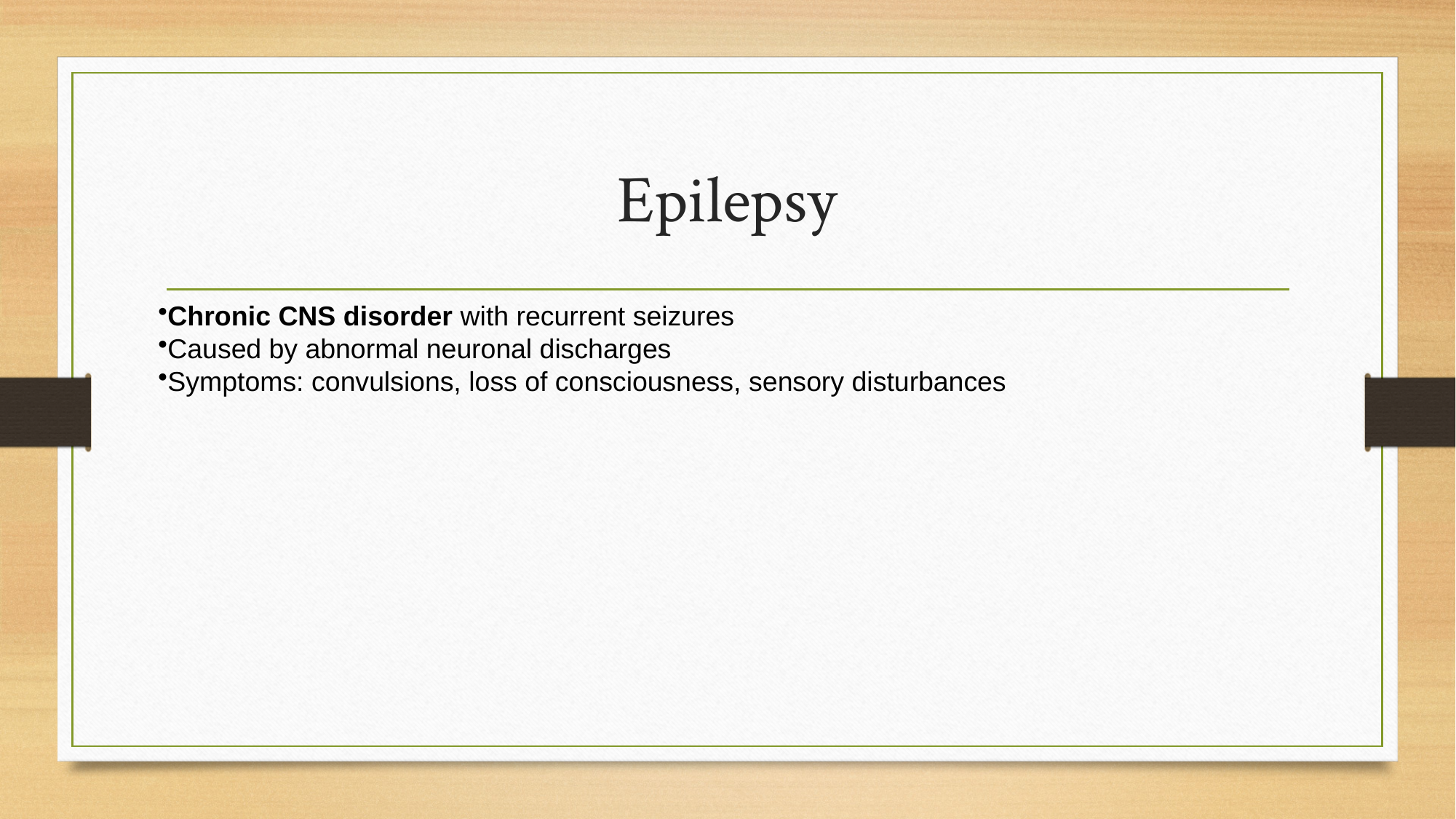

# Epilepsy
Chronic CNS disorder with recurrent seizures
Caused by abnormal neuronal discharges
Symptoms: convulsions, loss of consciousness, sensory disturbances